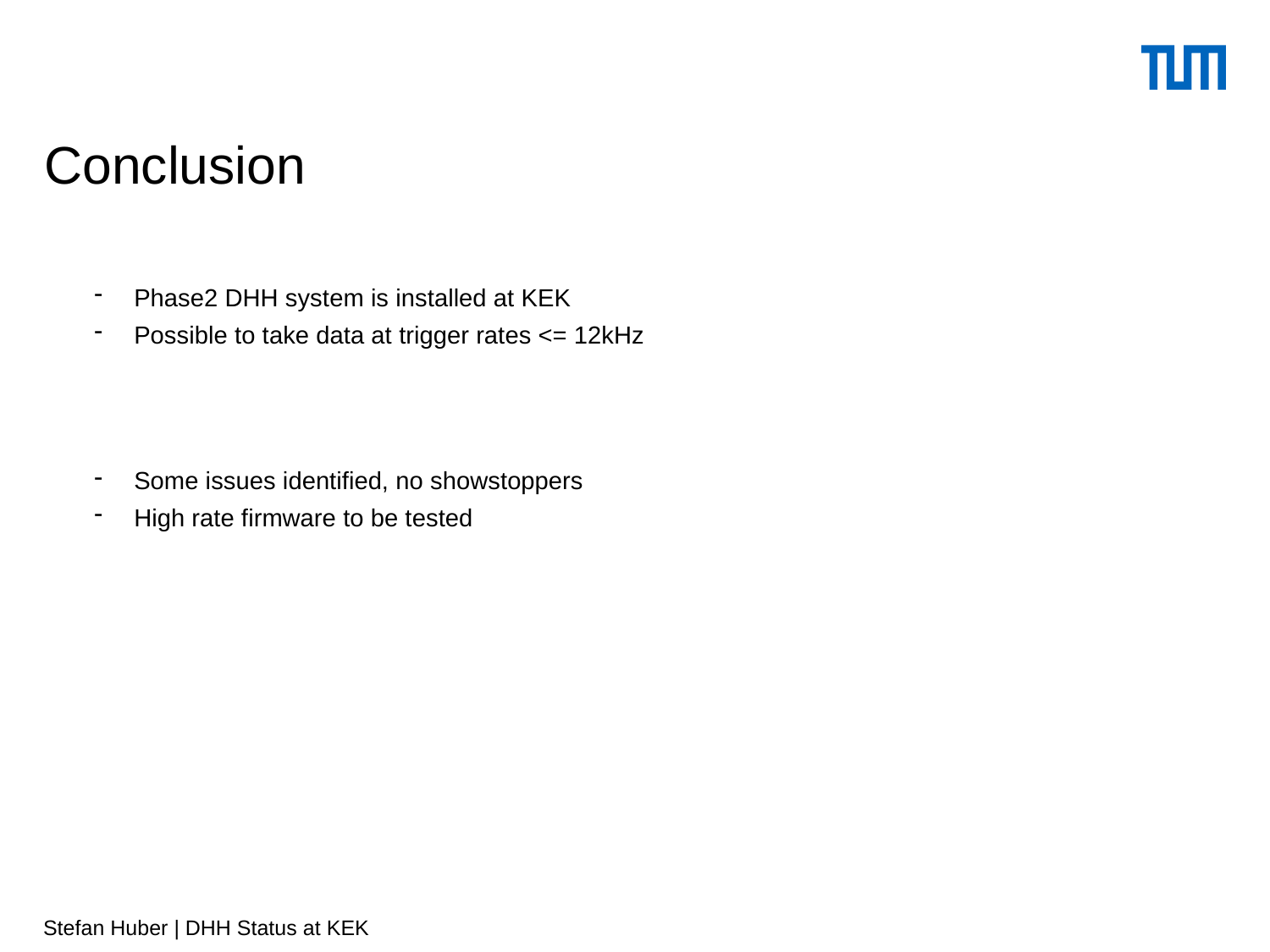

# Conclusion
Phase2 DHH system is installed at KEK
Possible to take data at trigger rates <= 12kHz

Some issues identified, no showstoppers
High rate firmware to be tested

16
Stefan Huber | DHH Status at KEK